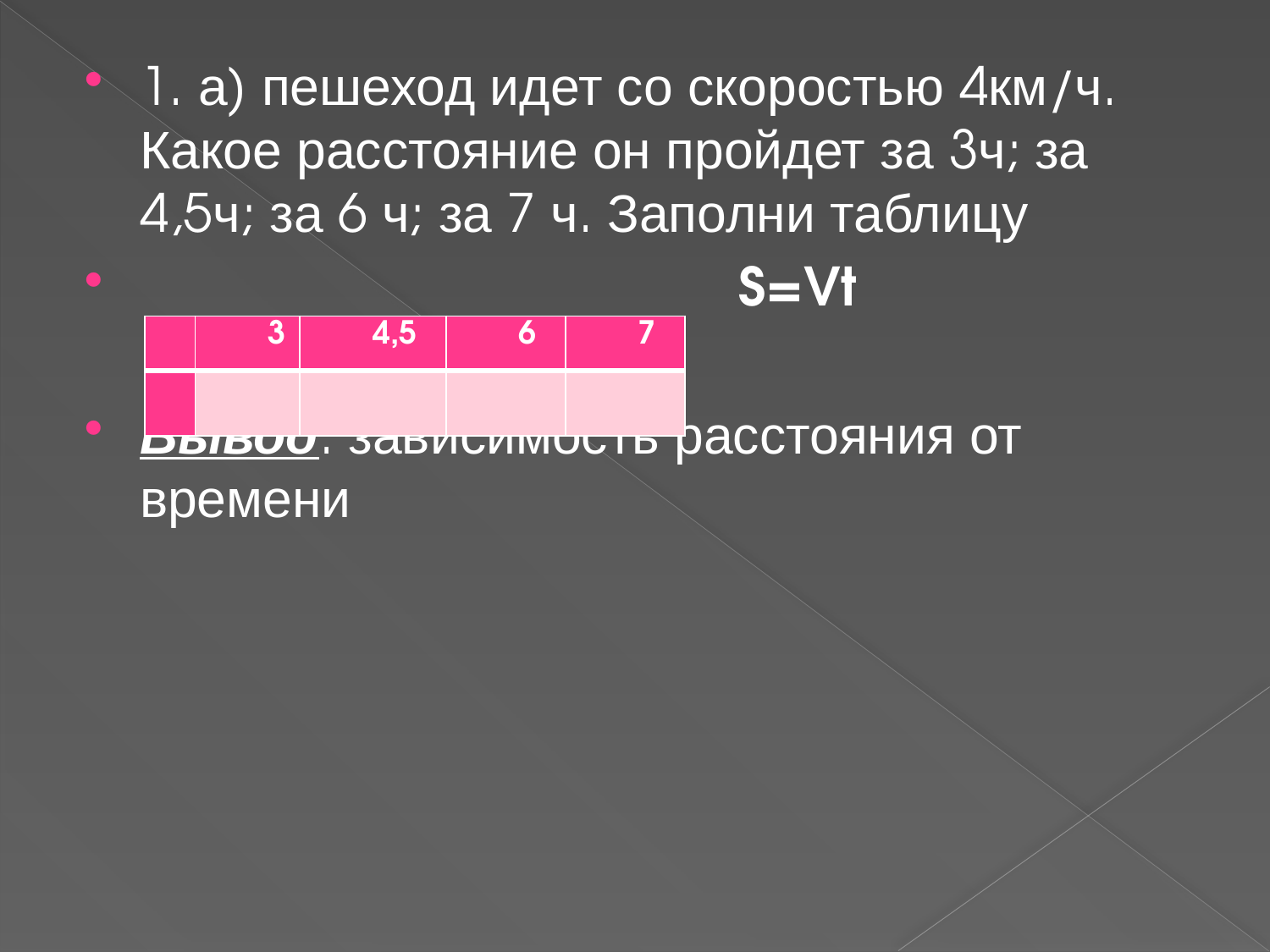

1. а) пешеход идет со скоростью 4км/ч. Какое расстояние он пройдет за 3ч; за 4,5ч; за 6 ч; за 7 ч. Заполни таблицу
                                         S=Vt

Вывод: зависимость расстояния от времени

| t | 3 | 4,5 | 6 | 7 |
| --- | --- | --- | --- | --- |
| s |  |  |  |  |